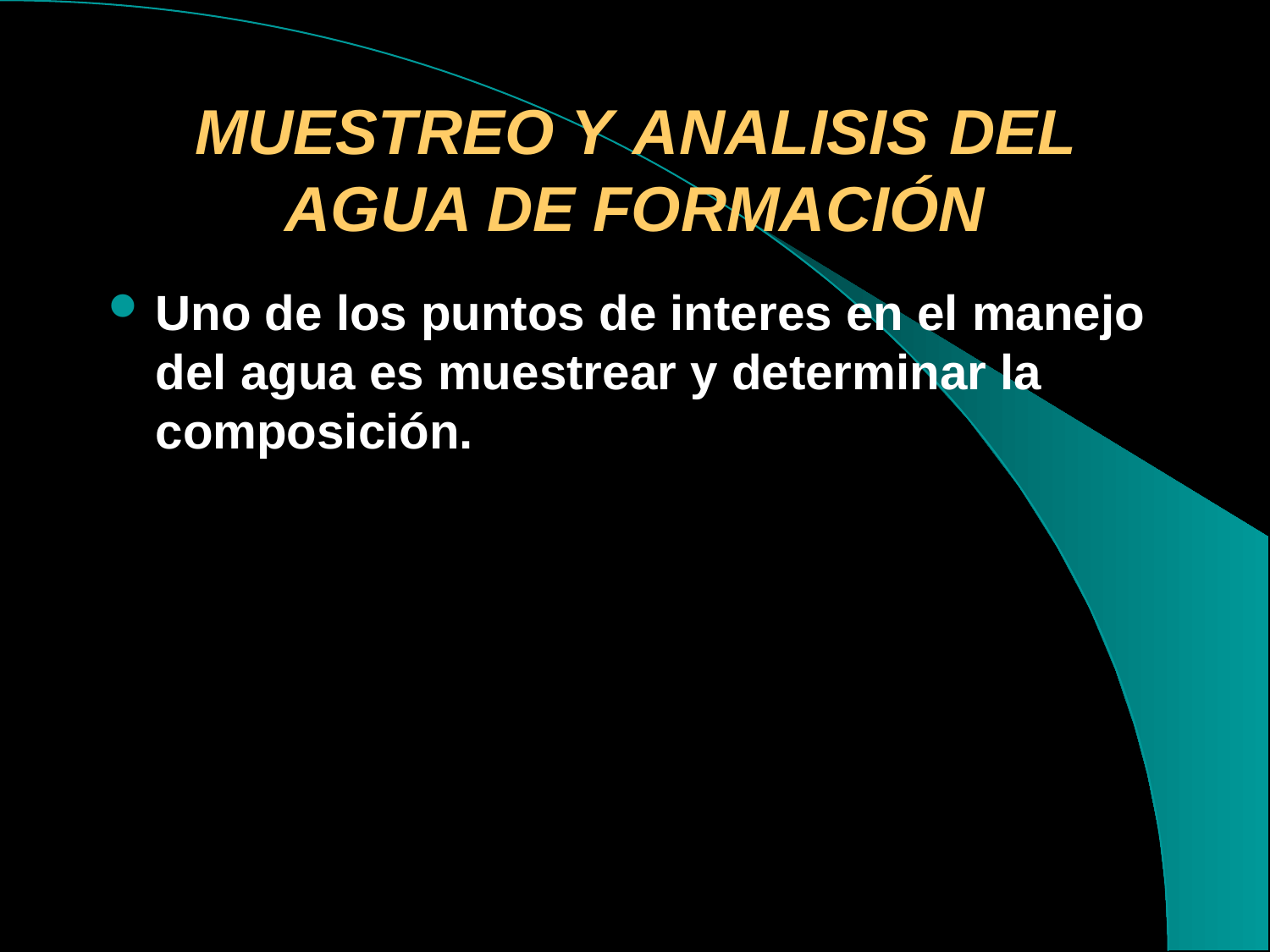

# MUESTREO Y ANALISIS DEL AGUA DE FORMACIÓN
Uno de los puntos de interes en el manejo del agua es muestrear y determinar la composición.